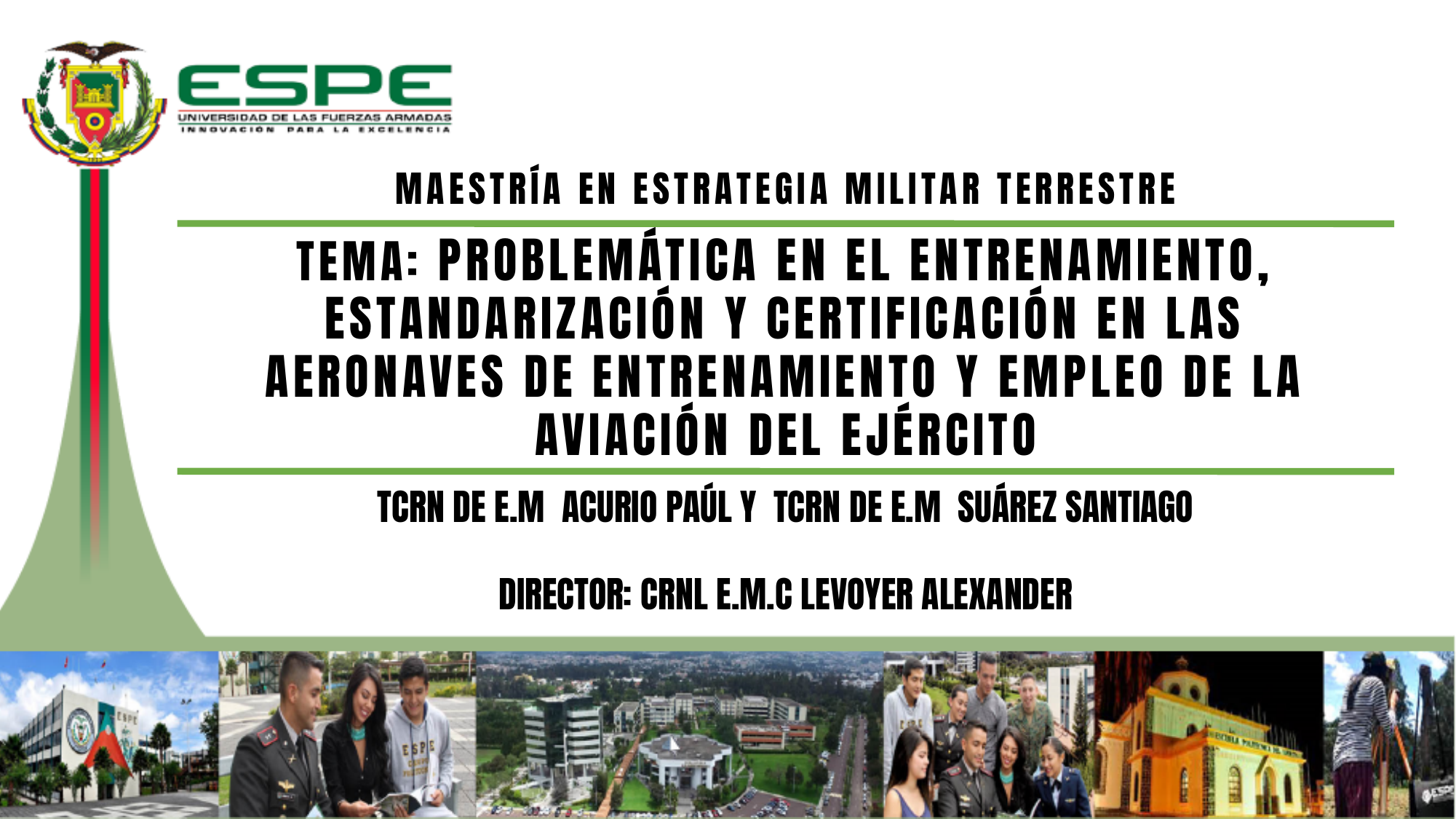

MAESTRÍA EN ESTRATEGIA MILITAR TERRESTRE
TEMA: PROBLEMÁTICA EN EL ENTRENAMIENTO, ESTANDARIZACIÓN Y CERTIFICACIÓN EN LAS AERONAVES DE ENTRENAMIENTO Y EMPLEO DE LA AVIACIÓN DEL EJÉRCITO
TCRN DE E.M  ACURIO PAÚL Y  TCRN DE E.M  SUÁREZ SANTIAGO

DIRECTOR: CRNL E.M.C LEVOYER ALEXANDER